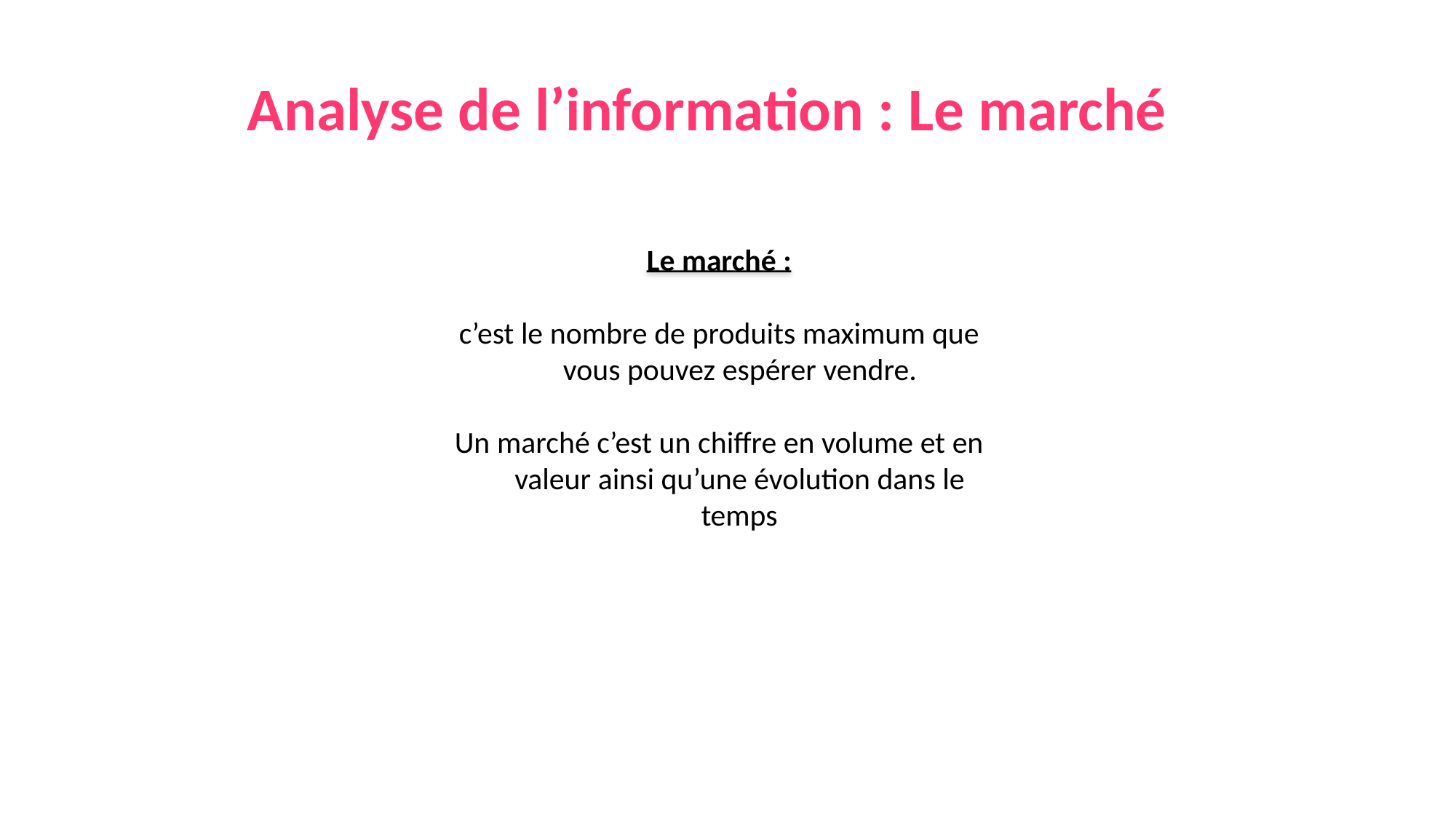

Analyse de l’information : Le marché

Le marché :

c’est le nombre de produits maximum que
vous pouvez espérer vendre.

Un marché c’est un chiffre en volume et en
valeur ainsi qu’une évolution dans le
temps